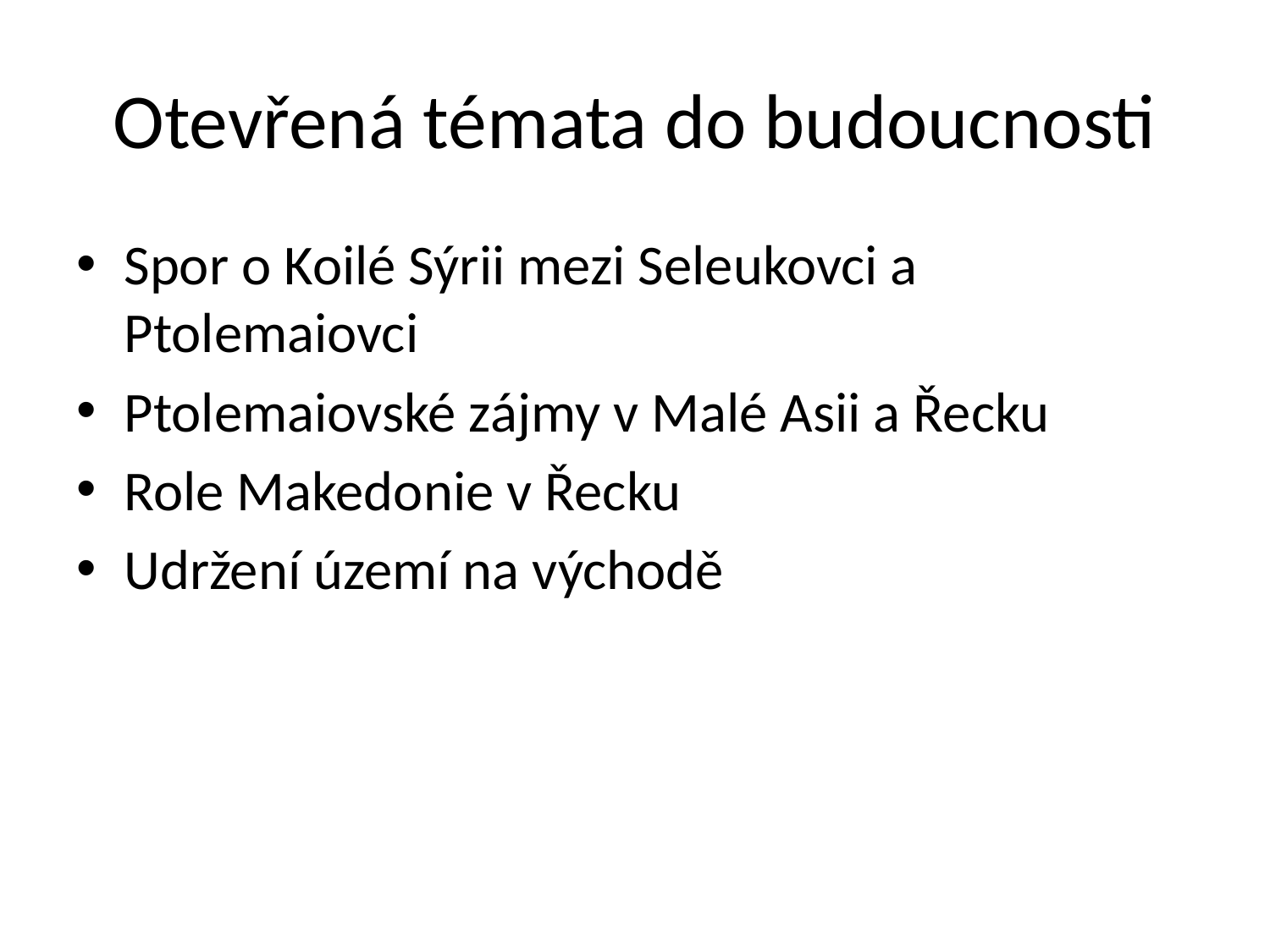

# Otevřená témata do budoucnosti
Spor o Koilé Sýrii mezi Seleukovci a Ptolemaiovci
Ptolemaiovské zájmy v Malé Asii a Řecku
Role Makedonie v Řecku
Udržení území na východě